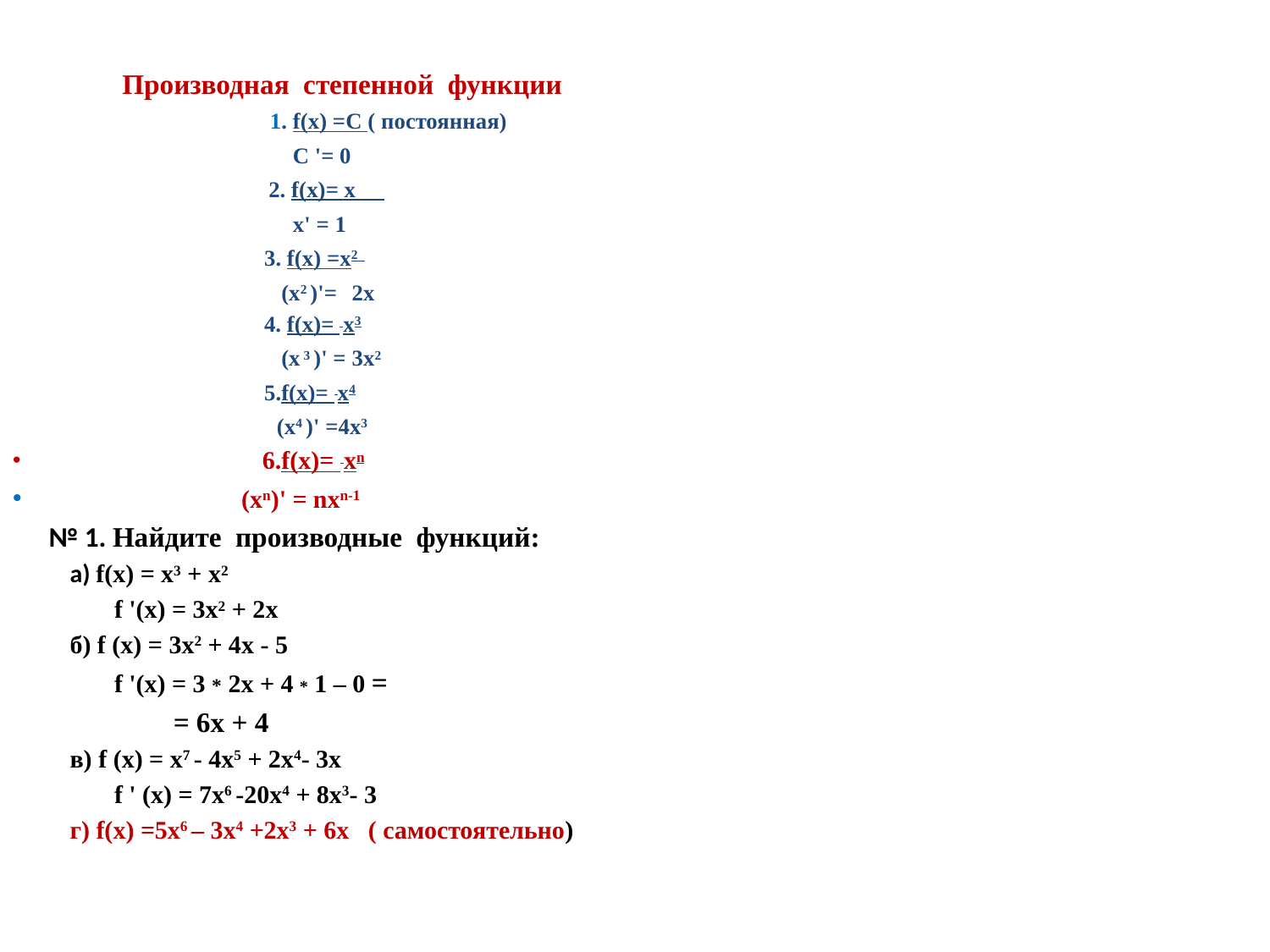

Производная  степенной  функции
                                             1. f(х) =С ( постоянная)
                                                 С '= 0
                                              2. f(х)= х
                                                 х' = 1
                                            3. f(х) =х2
                                               (х2 )'=   2х
                                            4. f(х)=  х3
                                               (х 3 )' = 3х2
                                            5.f(x)=  х4
                                               (х4 )' =4х3
                                     6.f(х)=  хn
                                                     (хn)' = nхn-1
         № 1. Найдите  производные  функций:
          а) f(x) = х3 + х2
                f '(x) = 3х2 + 2х
         б) f (x) = 3х2 + 4х - 5
                f '(x) = 3 * 2х + 4 * 1 – 0 =
                       = 6х + 4
         в) f (x) = х7 - 4х5 + 2х4- 3х
                f ' (x) = 7х6 -20х4 + 8х3- 3
         г) f(х) =5х6 – 3х4 +2х3 + 6х   ( самостоятельно)